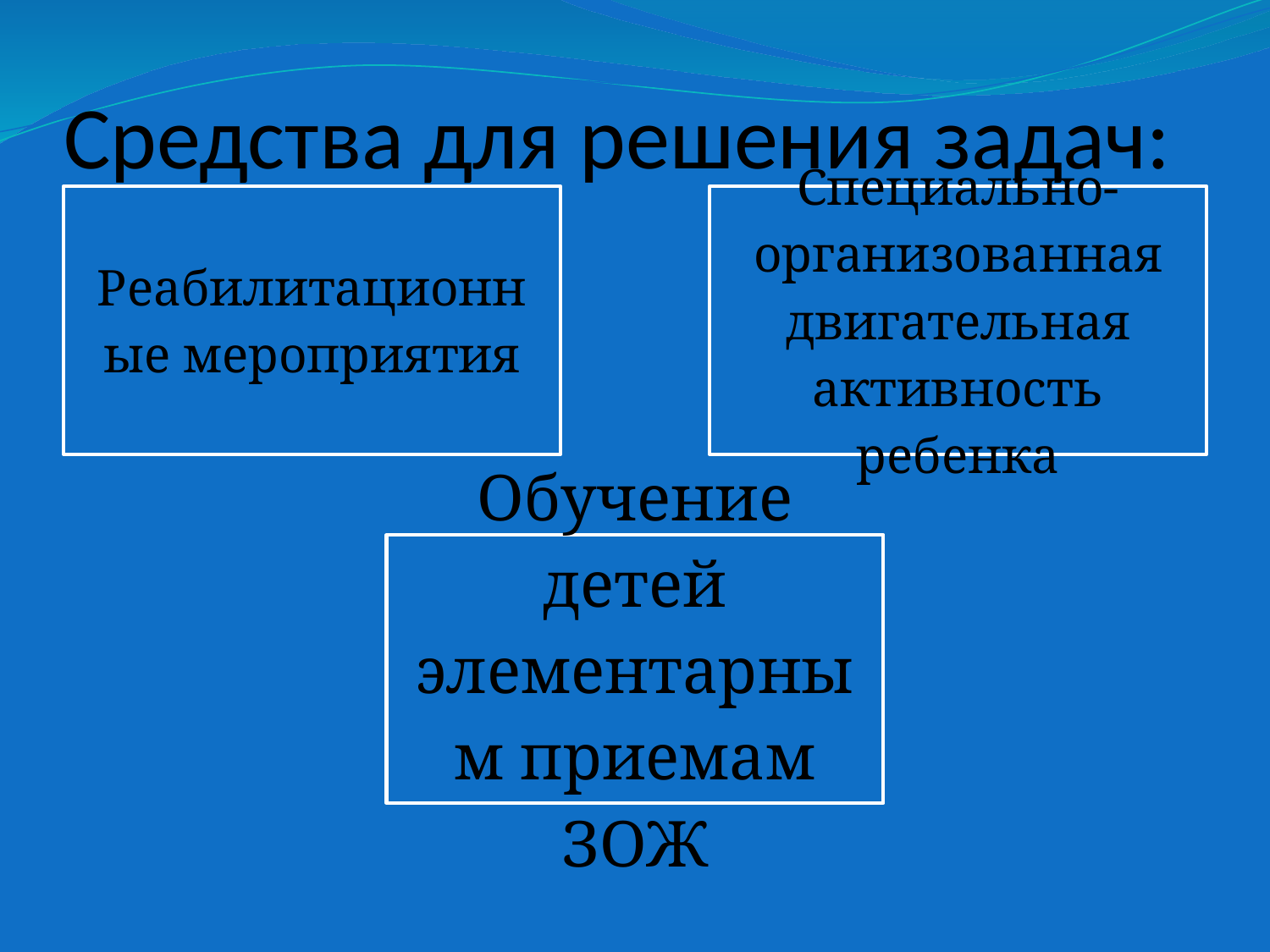

# Средства для решения задач:
Реабилитационные мероприятия
Обучение детей элементарным приемам ЗОЖ